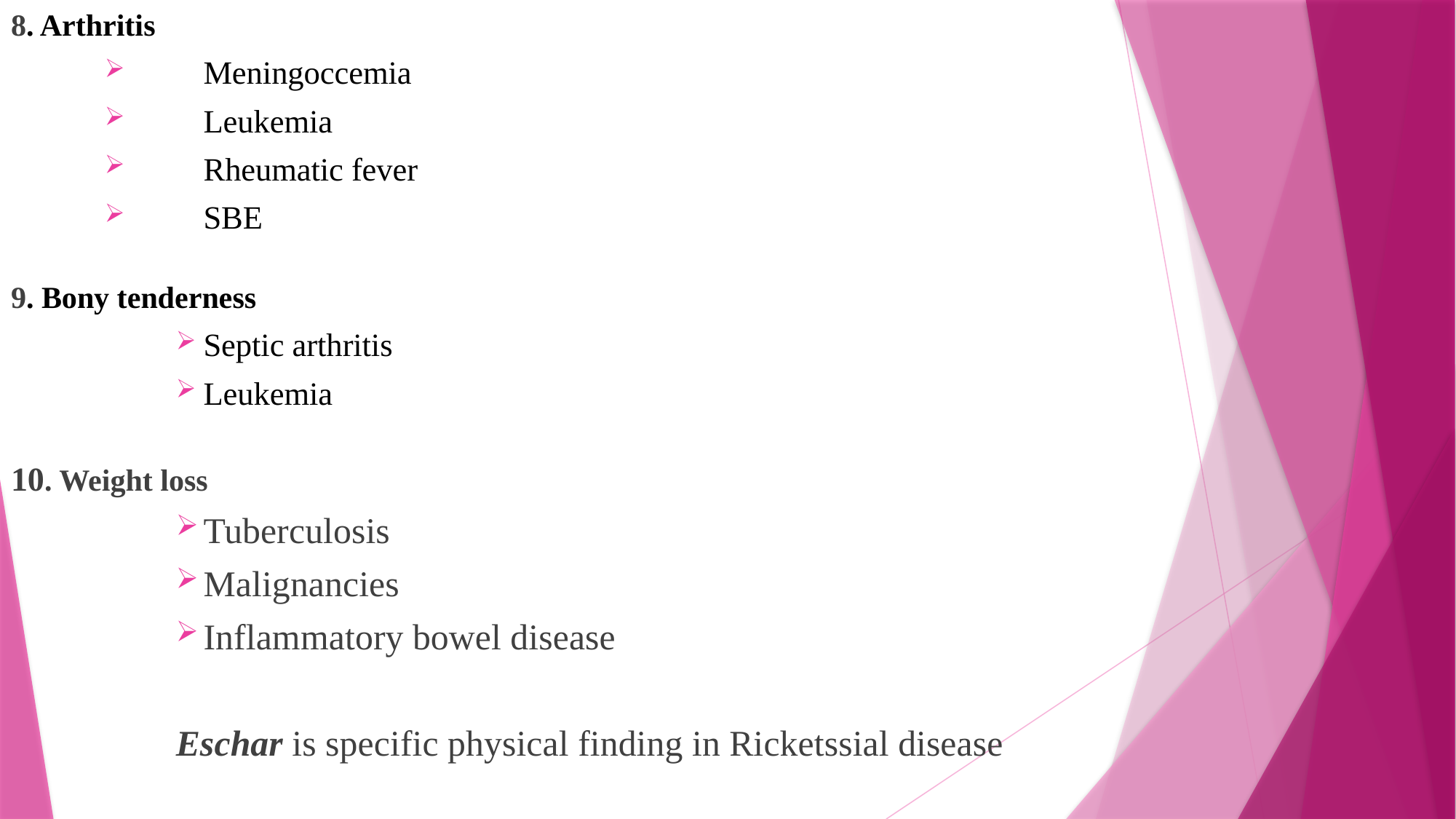

8. Arthritis
Meningoccemia
Leukemia
Rheumatic fever
SBE

9. Bony tenderness
Septic arthritis
Leukemia

10. Weight loss
Tuberculosis
Malignancies
Inflammatory bowel disease

Eschar is specific physical finding in Ricketssial disease